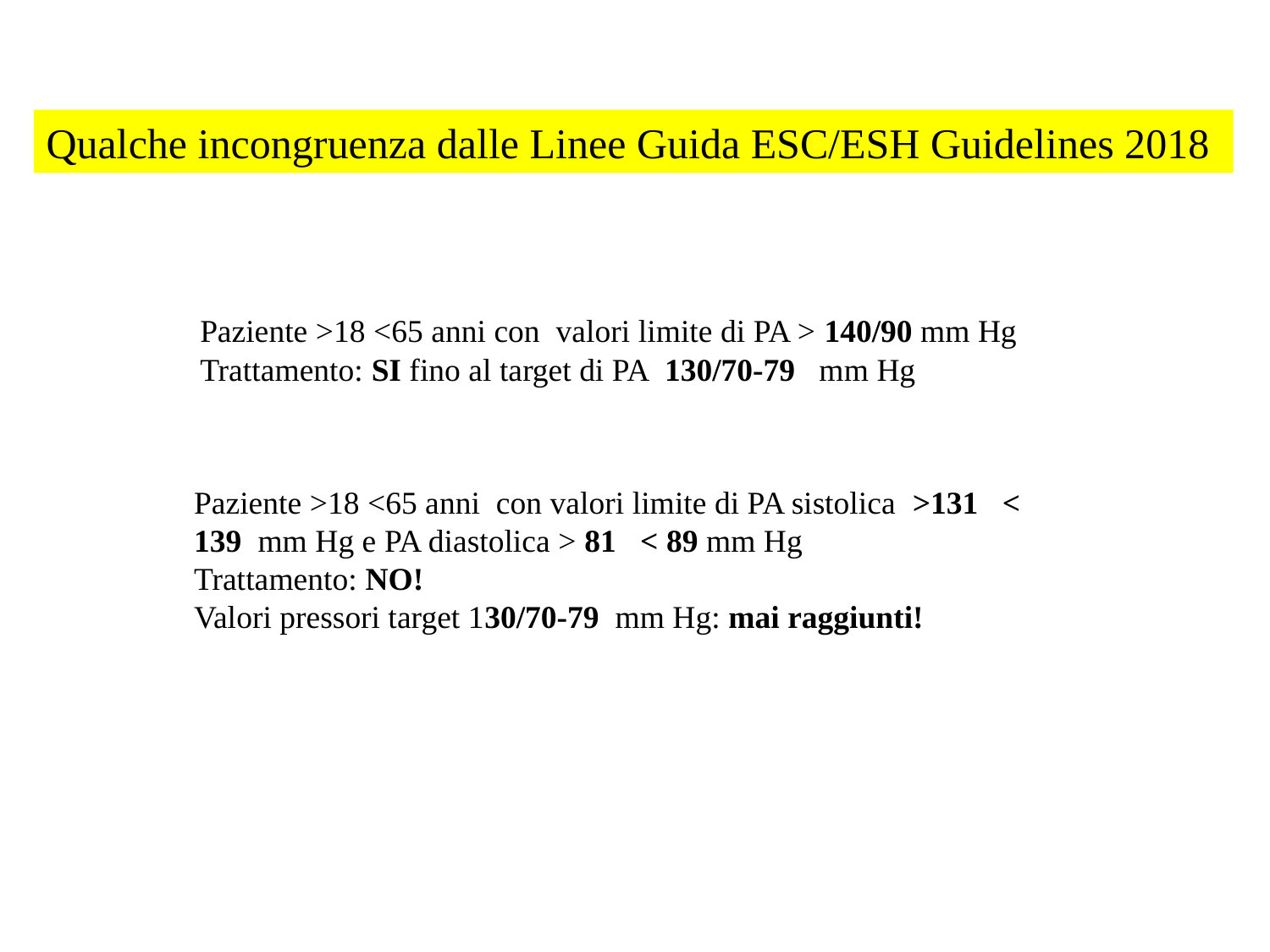

Qualche incongruenza dalle Linee Guida ESC/ESH Guidelines 2018
Paziente >18 <65 anni con  valori limite di PA > 140/90 mm Hg
Trattamento: SI fino al target di PA  130/70-79   mm Hg
Paziente >18 <65 anni  con valori limite di PA sistolica  >131   < 139  mm Hg e PA diastolica > 81   < 89 mm Hg
Trattamento: NO!
Valori pressori target 130/70-79  mm Hg: mai raggiunti!